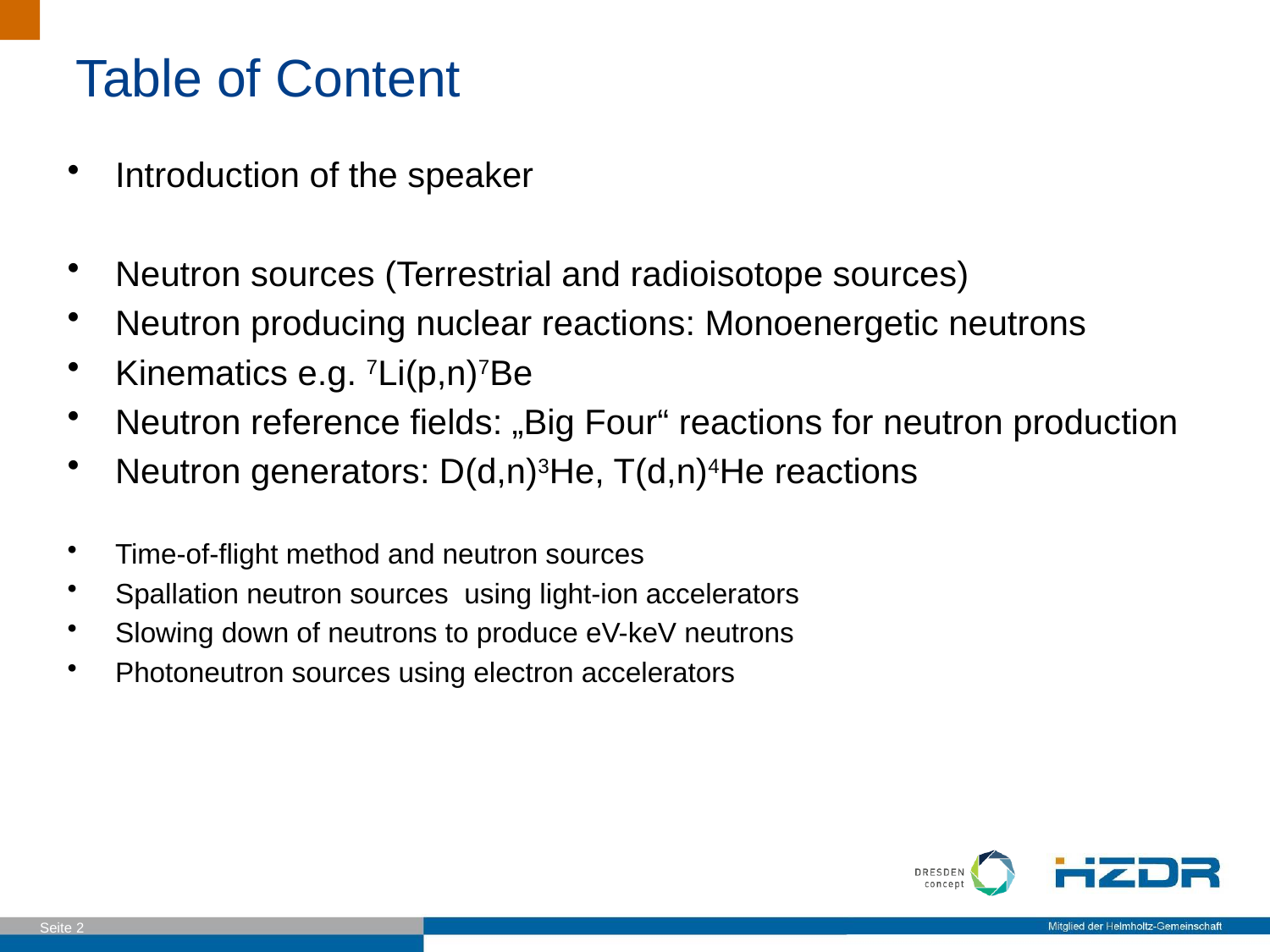

# Table of Content
Introduction of the speaker

Neutron sources (Terrestrial and radioisotope sources)
Neutron producing nuclear reactions: Monoenergetic neutrons
Kinematics e.g. 7Li(p,n)7Be
Neutron reference fields: „Big Four“ reactions for neutron production
Neutron generators: D(d,n)3He, T(d,n)4He reactions

Time-of-flight method and neutron sources
Spallation neutron sources  using light-ion accelerators
Slowing down of neutrons to produce eV-keV neutrons
Photoneutron sources using electron accelerators